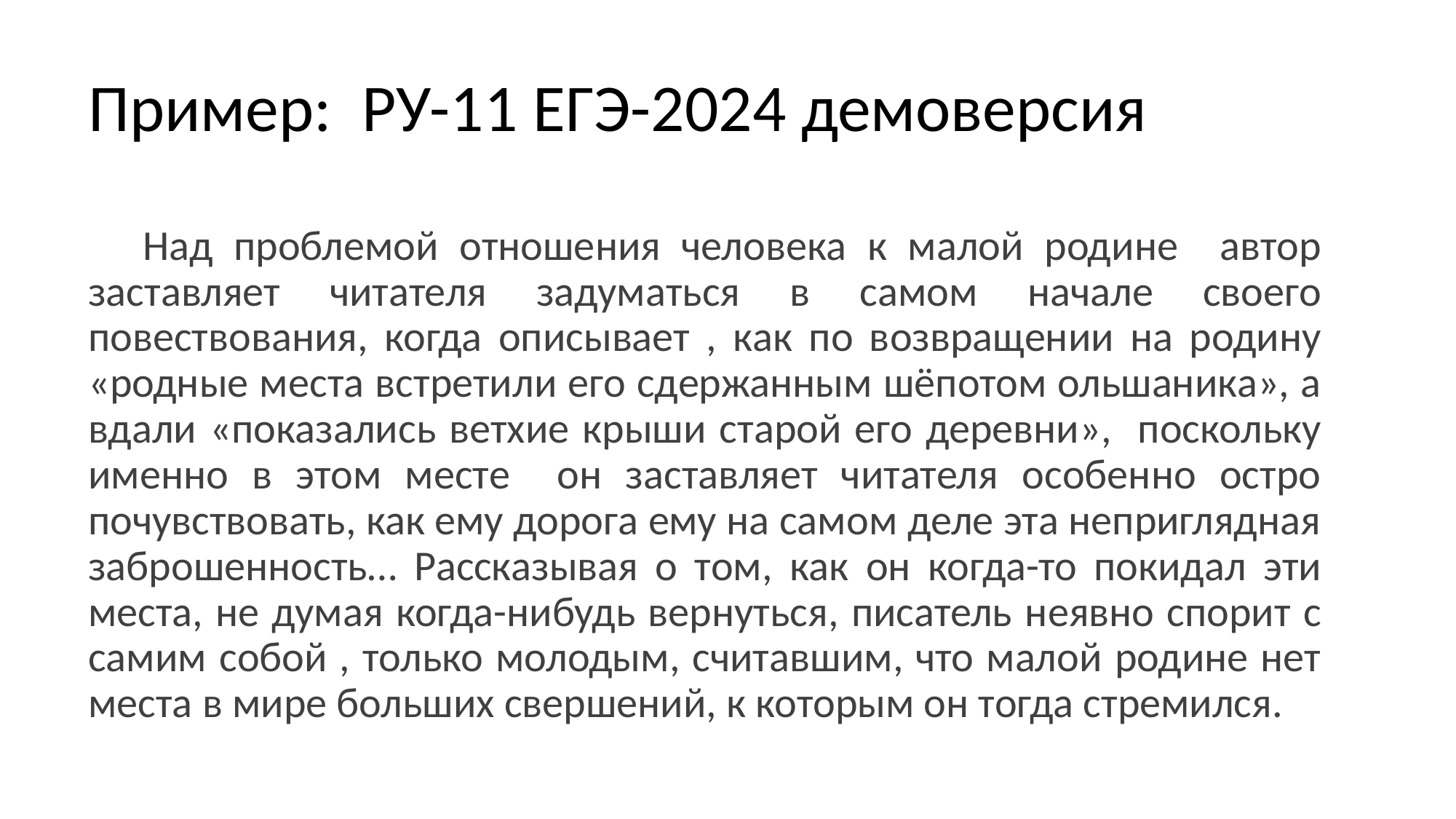

# Пример:  РУ-11 ЕГЭ-2024 демоверсия
Над проблемой отношения человека к малой родине  автор заставляет читателя задуматься в самом начале своего повествования, когда описывает , как по возвращении на родину «родные места встретили его сдержанным шёпотом ольшаника», а вдали «показались ветхие крыши старой его деревни»,  поскольку именно в этом месте  он заставляет читателя особенно остро почувствовать, как ему дорога ему на самом деле эта неприглядная заброшенность… Рассказывая о том, как он когда-то покидал эти места, не думая когда-нибудь вернуться, писатель неявно спорит с самим собой , только молодым, считавшим, что малой родине нет места в мире больших свершений, к которым он тогда стремился.